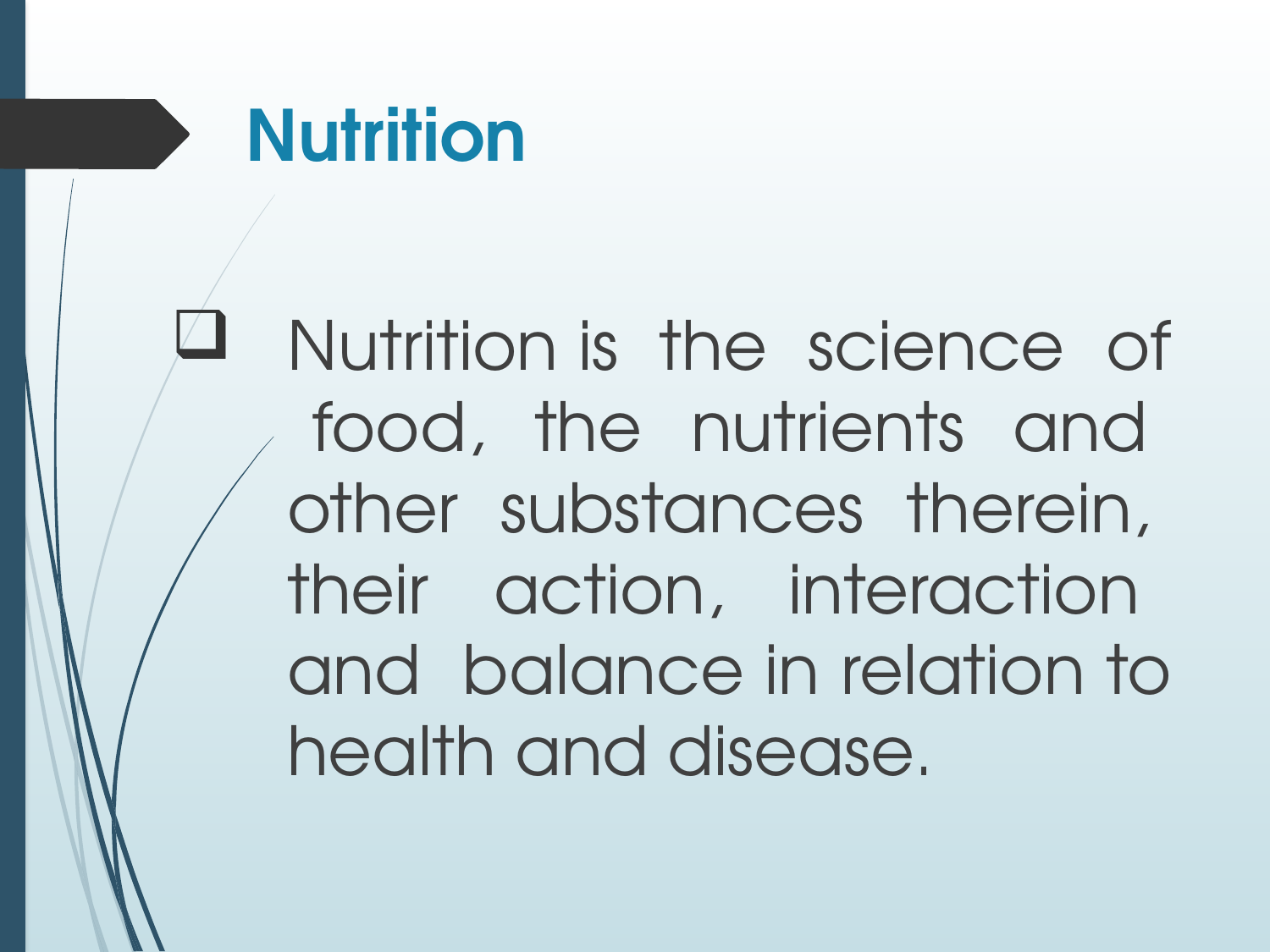

# Nutrition
Nutrition is  the  science  of  food,  the  nutrients  and  other  substances  therein,  their  action,  interaction  and  balance in relation to health and disease.